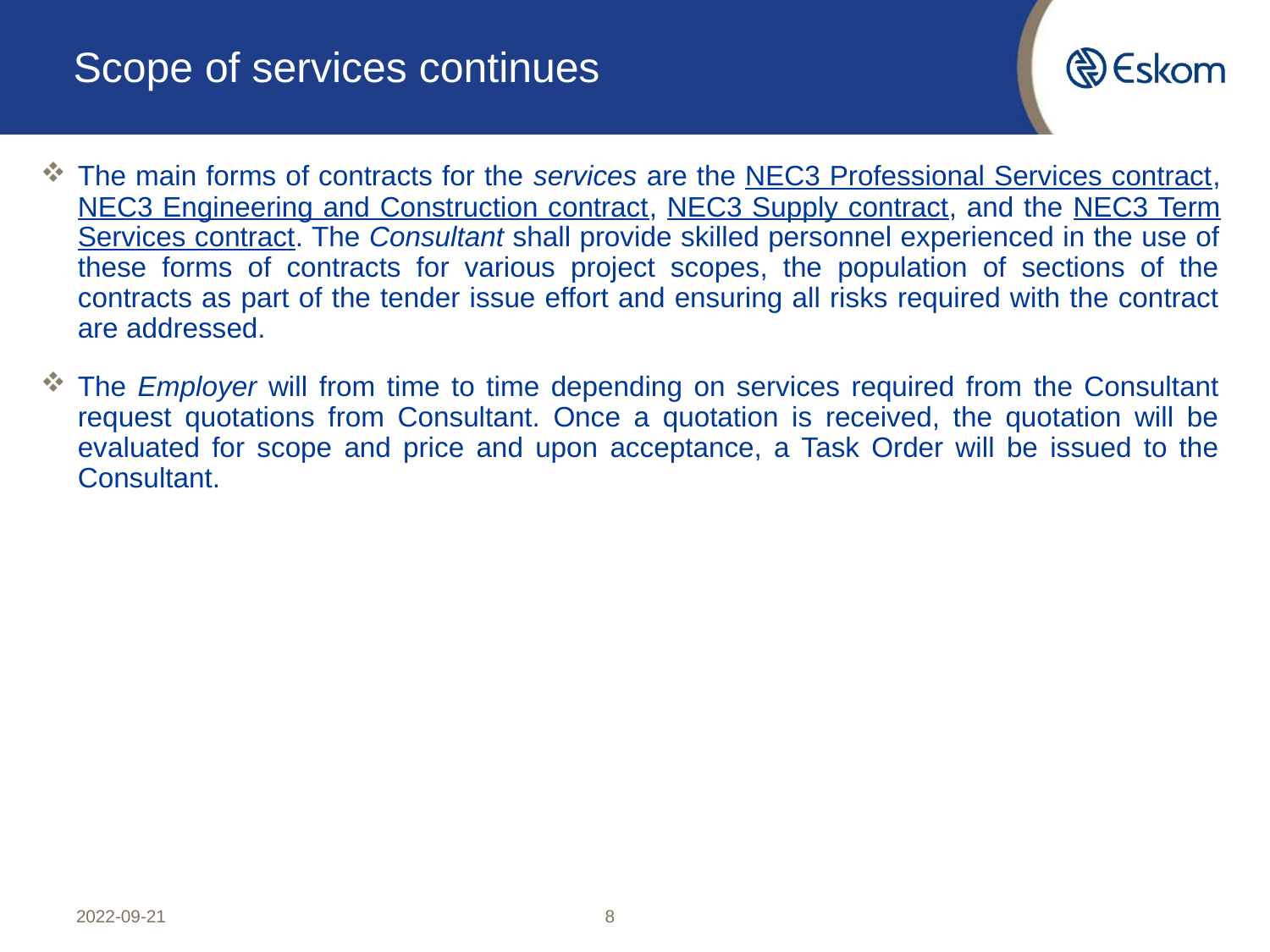

# Scope of services continues
The main forms of contracts for the services are the NEC3 Professional Services contract, NEC3 Engineering and Construction contract, NEC3 Supply contract, and the NEC3 Term Services contract. The Consultant shall provide skilled personnel experienced in the use of these forms of contracts for various project scopes, the population of sections of the contracts as part of the tender issue effort and ensuring all risks required with the contract are addressed.
The Employer will from time to time depending on services required from the Consultant request quotations from Consultant. Once a quotation is received, the quotation will be evaluated for scope and price and upon acceptance, a Task Order will be issued to the Consultant.

2022-09-21
8